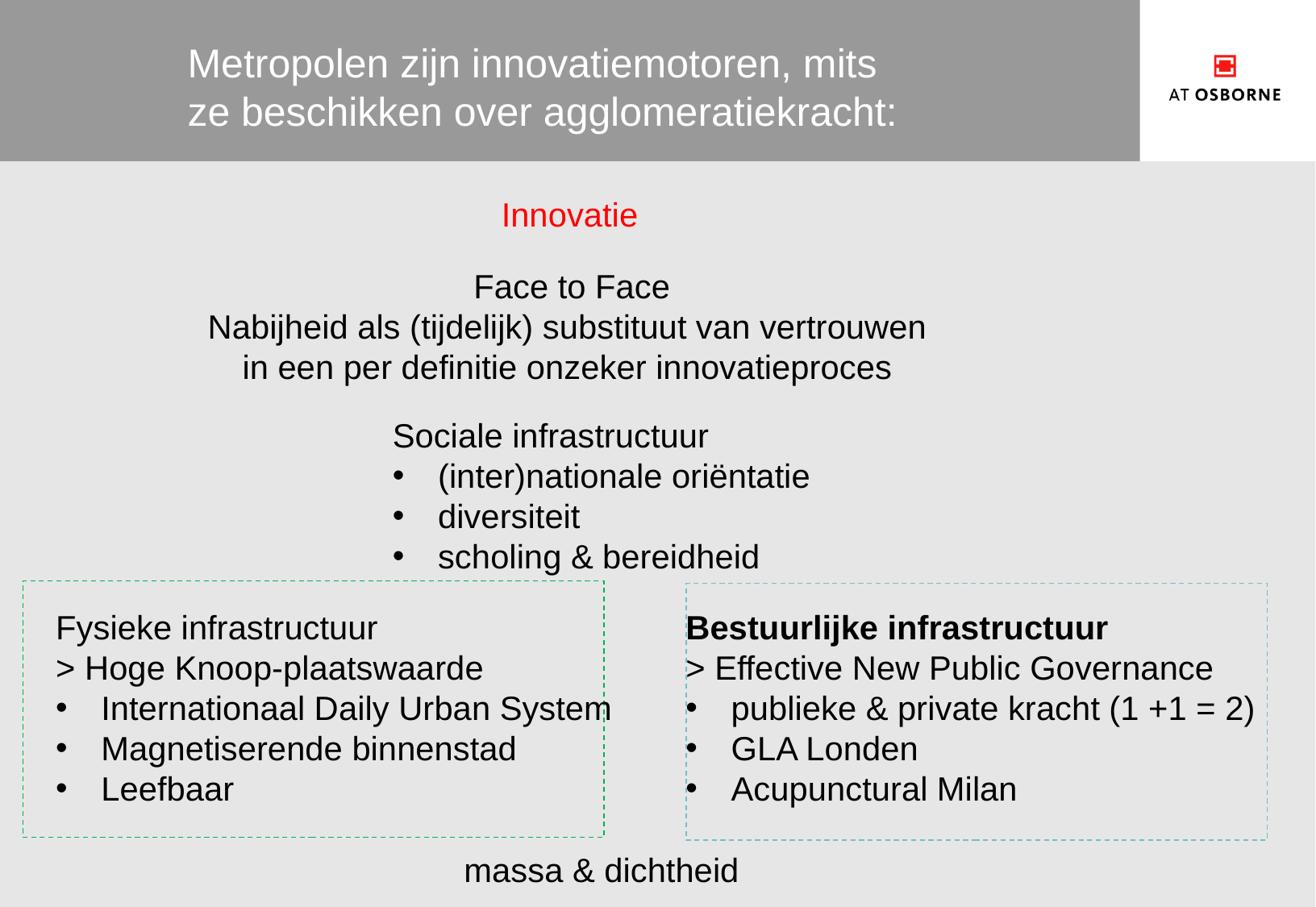

# Metropolen zijn innovatiemotoren, mits ze beschikken over agglomeratiekracht:
 Innovatie
Face to Face
Nabijheid als (tijdelijk) substituut van vertrouwen
in een per definitie onzeker innovatieproces
Sociale infrastructuur
(inter)nationale oriëntatie
diversiteit
scholing & bereidheid

Fysieke infrastructuur
> Hoge Knoop-plaatswaarde
Internationaal Daily Urban System
Magnetiserende binnenstad
Leefbaar
Bestuurlijke infrastructuur
> Effective New Public Governance
publieke & private kracht (1 +1 = 2)
GLA Londen
Acupunctural Milan
massa & dichtheid